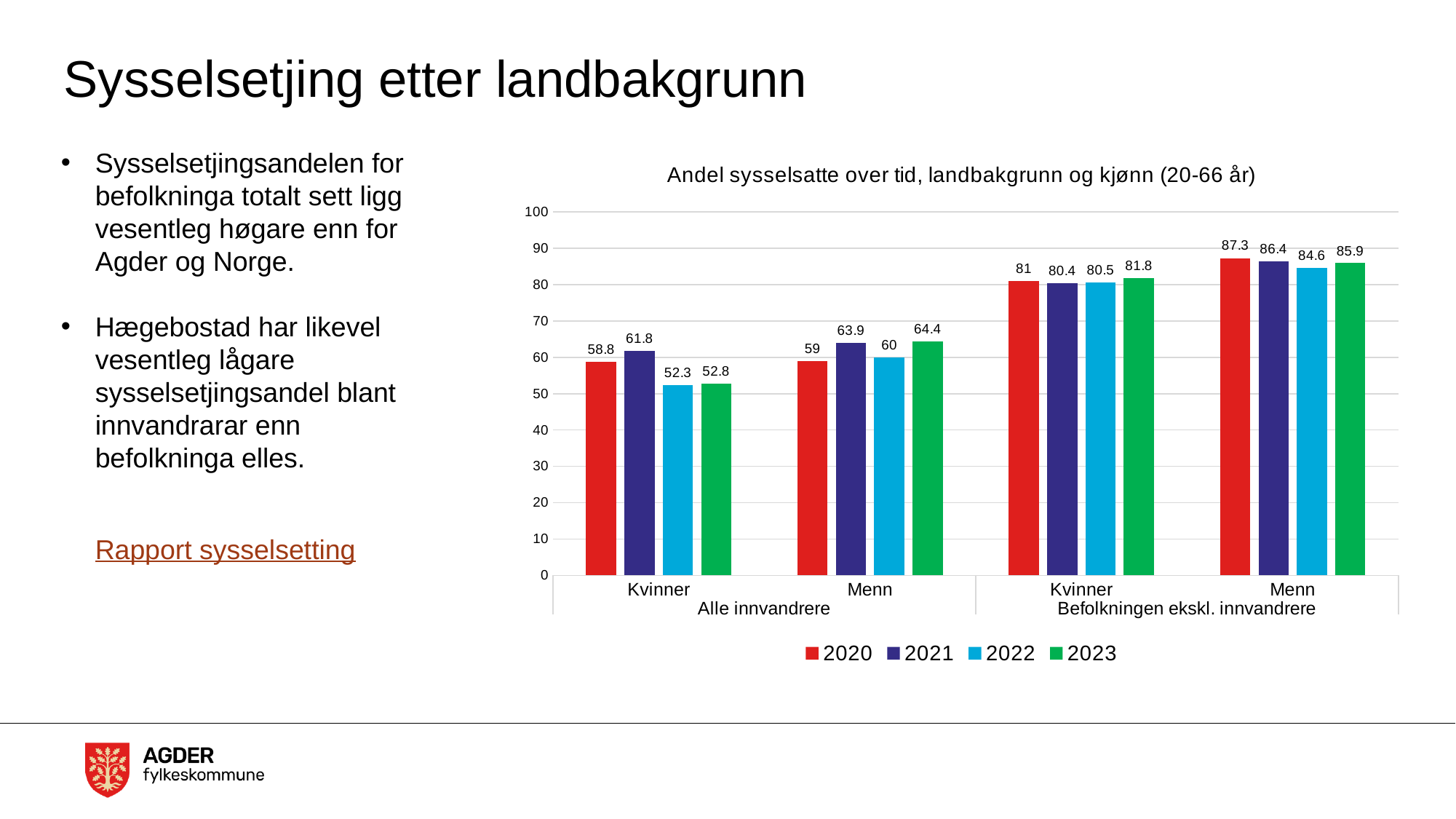

# Sysselsetjing etter landbakgrunn

### Chart: Andel sysselsatte over tid, landbakgrunn og kjønn (20-66 år)

| Category | 2020 | 2021 | 2022 | 2023 |
|---|---|---|---|---|
| Kvinner | 58.8 | 61.8 | 52.3 | 52.8 |
| Menn | 59.0 | 63.9 | 60.0 | 64.4 |
| Kvinner | 81.0 | 80.4 | 80.5 | 81.8 |
| Menn | 87.3 | 86.4 | 84.6 | 85.9 |
Sysselsetjingsandelen for befolkninga totalt sett ligg vesentleg høgare enn for Agder og Norge.

Hægebostad har likevel vesentleg lågare sysselsetjingsandel blant innvandrarar enn befolkninga elles.

Rapport sysselsetting